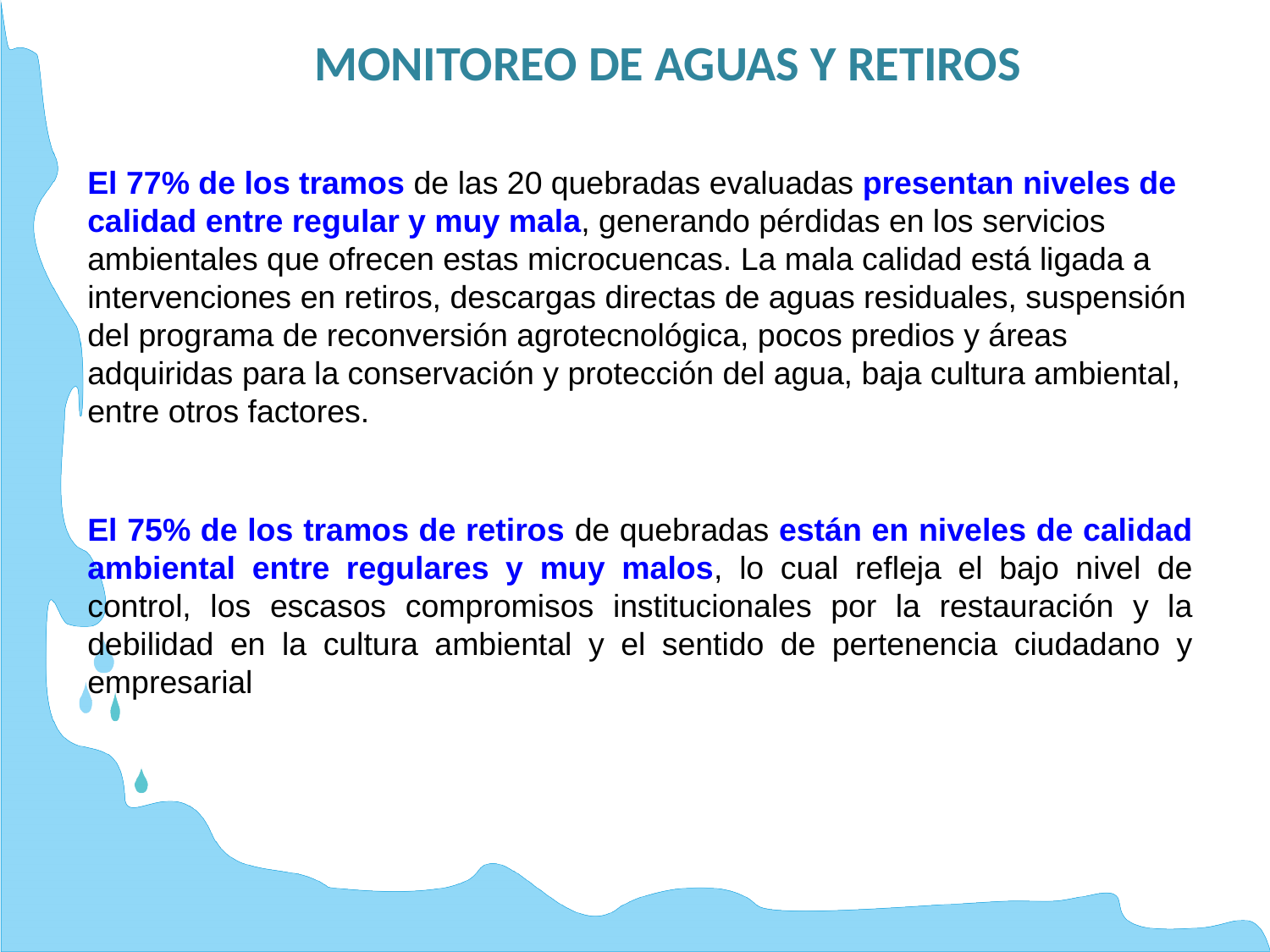

MONITOREO DE AGUAS Y RETIROS
El 77% de los tramos de las 20 quebradas evaluadas presentan niveles de calidad entre regular y muy mala, generando pérdidas en los servicios ambientales que ofrecen estas microcuencas. La mala calidad está ligada a intervenciones en retiros, descargas directas de aguas residuales, suspensión del programa de reconversión agrotecnológica, pocos predios y áreas adquiridas para la conservación y protección del agua, baja cultura ambiental, entre otros factores.

El 75% de los tramos de retiros de quebradas están en niveles de calidad ambiental entre regulares y muy malos, lo cual refleja el bajo nivel de control, los escasos compromisos institucionales por la restauración y la debilidad en la cultura ambiental y el sentido de pertenencia ciudadano y empresarial